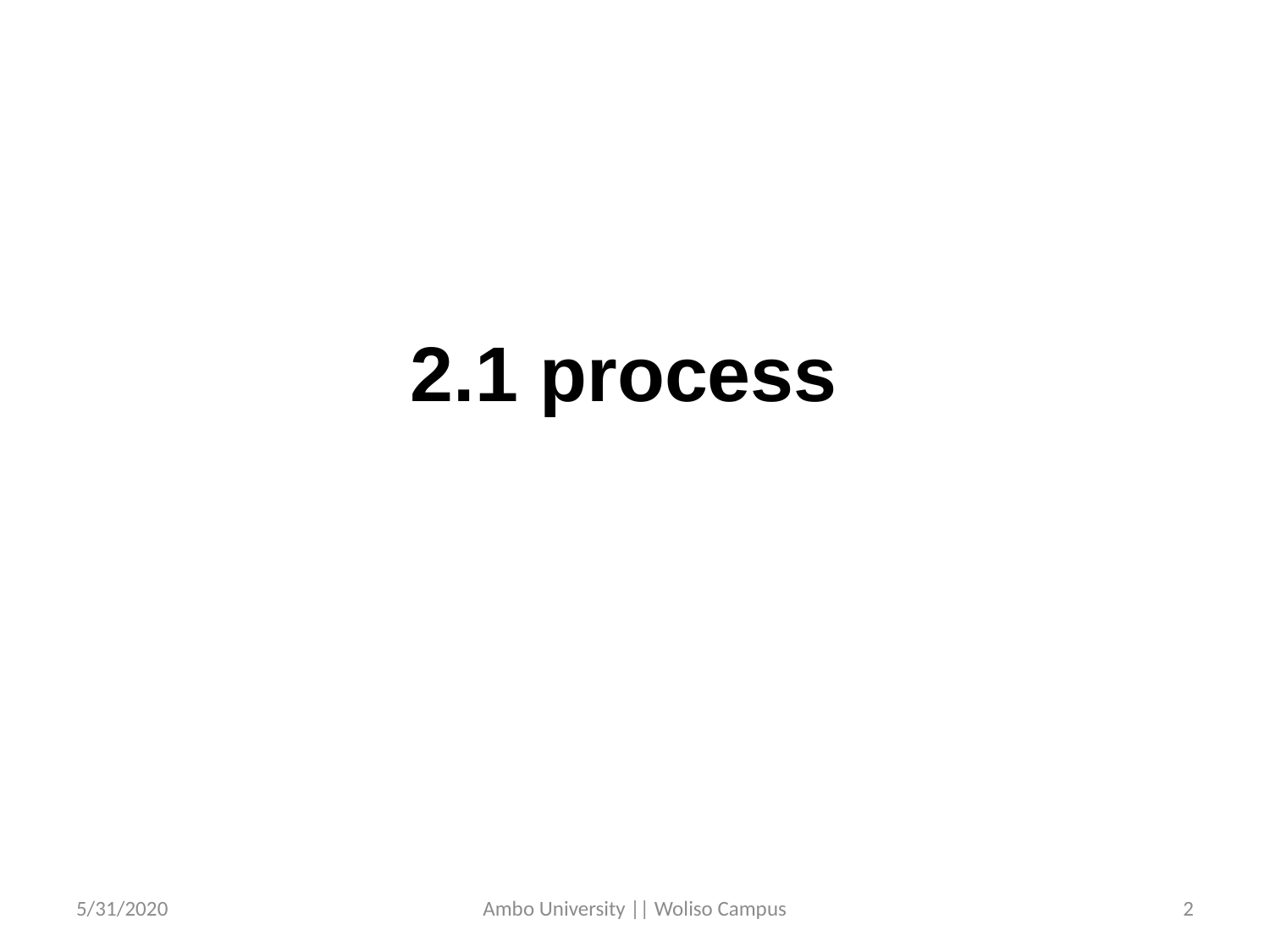

#
2.1 process
5/31/2020
Ambo University || Woliso Campus
2